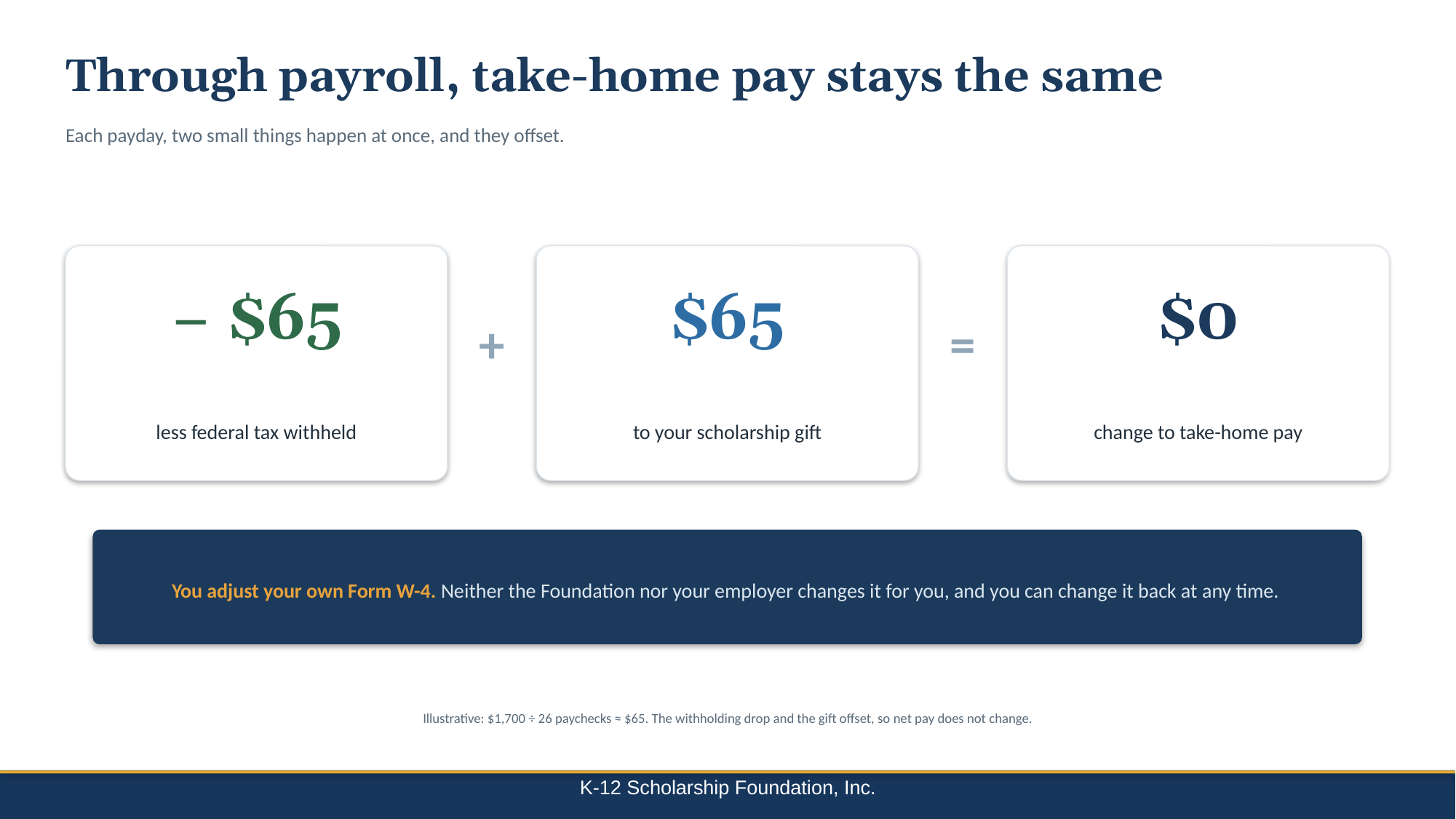

Through payroll, take-home pay stays the same
Each payday, two small things happen at once, and they offset.

− $65
$65
$0
+
=
less federal tax withheld
to your scholarship gift
change to take-home pay

You adjust your own Form W-4. Neither the Foundation nor your employer changes it for you, and you can change it back at any time.
Illustrative: $1,700 ÷ 26 paychecks ≈ $65. The withholding drop and the gift offset, so net pay does not change.

K-12 Scholarship Foundation, Inc.